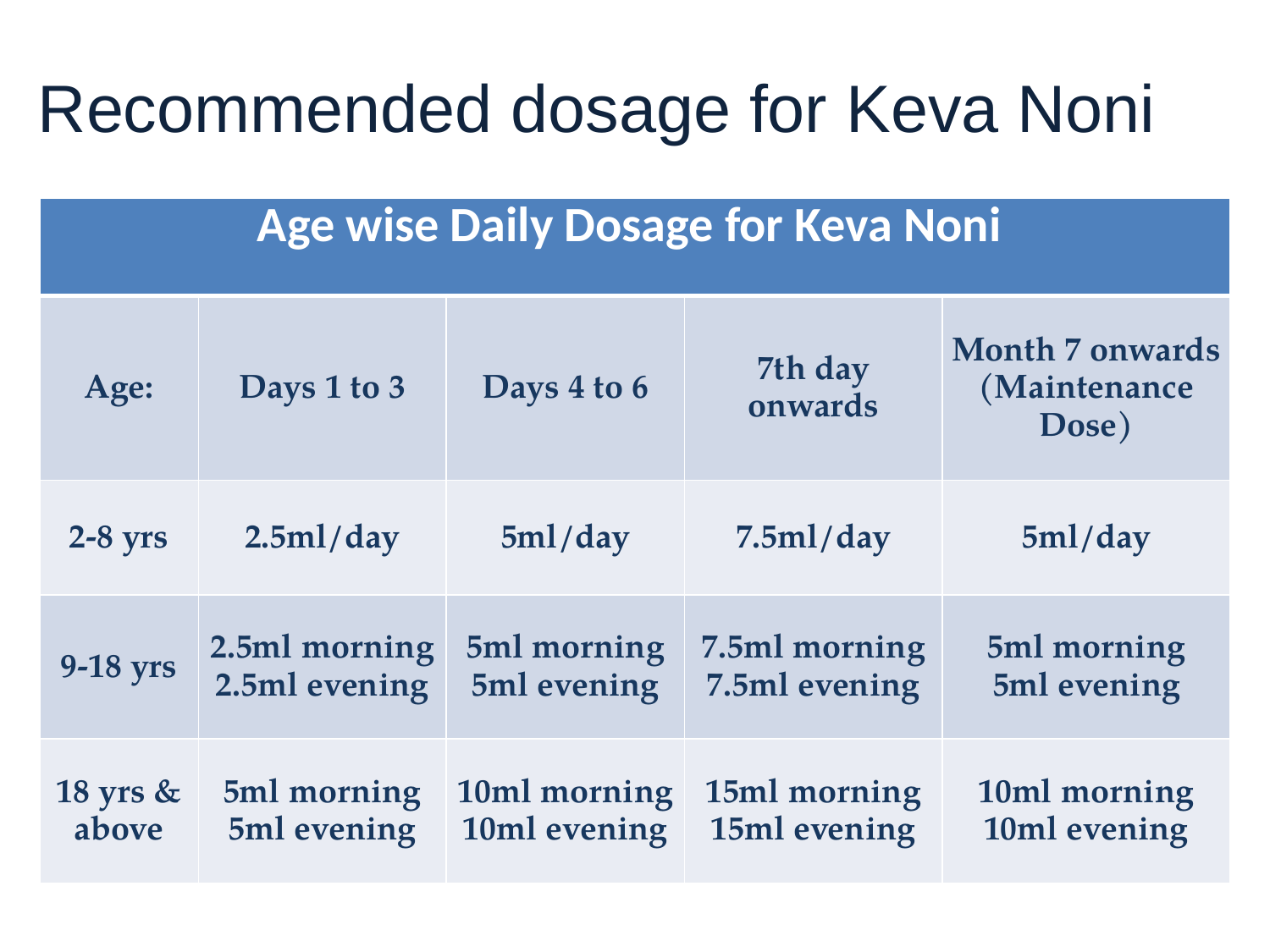

Recommended dosage for Keva Noni
| Age wise Daily Dosage for Keva Noni |  |  |  |  |
| --- | --- | --- | --- | --- |
| Age: | Days 1 to 3 | Days 4 to 6 | 7th day onwards | Month 7 onwards (Maintenance Dose) |
| 2-8 yrs | 2.5ml/day | 5ml/day | 7.5ml/day | 5ml/day |
| 9-18 yrs | 2.5ml morning 2.5ml evening | 5ml morning 5ml evening | 7.5ml morning 7.5ml evening | 5ml morning 5ml evening |
| 18 yrs & above | 5ml morning 5ml evening | 10ml morning 10ml evening | 15ml morning 15ml evening | 10ml morning 10ml evening |